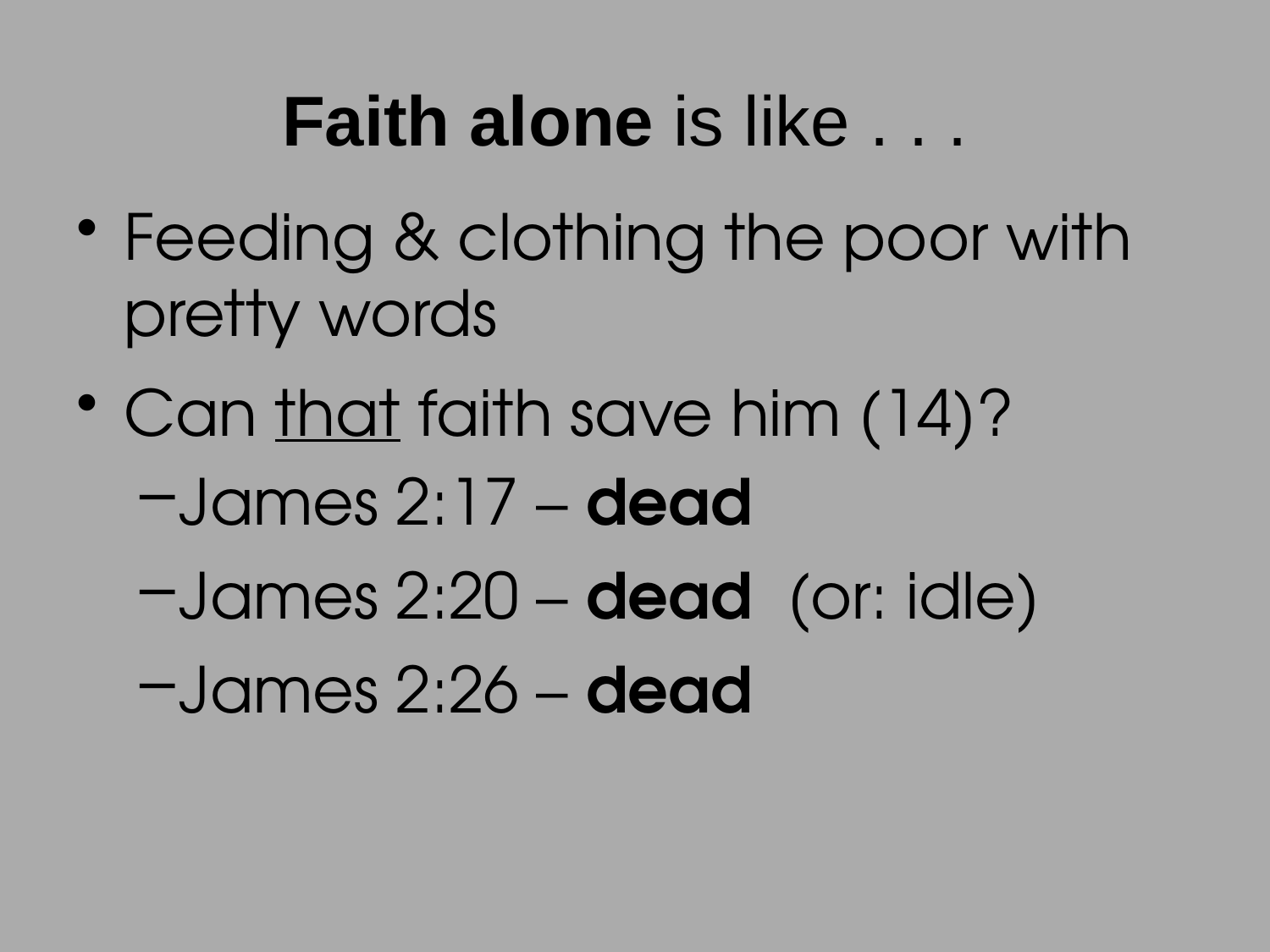

# Faith alone is like . . .
Feeding & clothing the poor with pretty words
Can that faith save him (14)?
James 2:17 – dead
James 2:20 – dead  (or: idle)
James 2:26 – dead